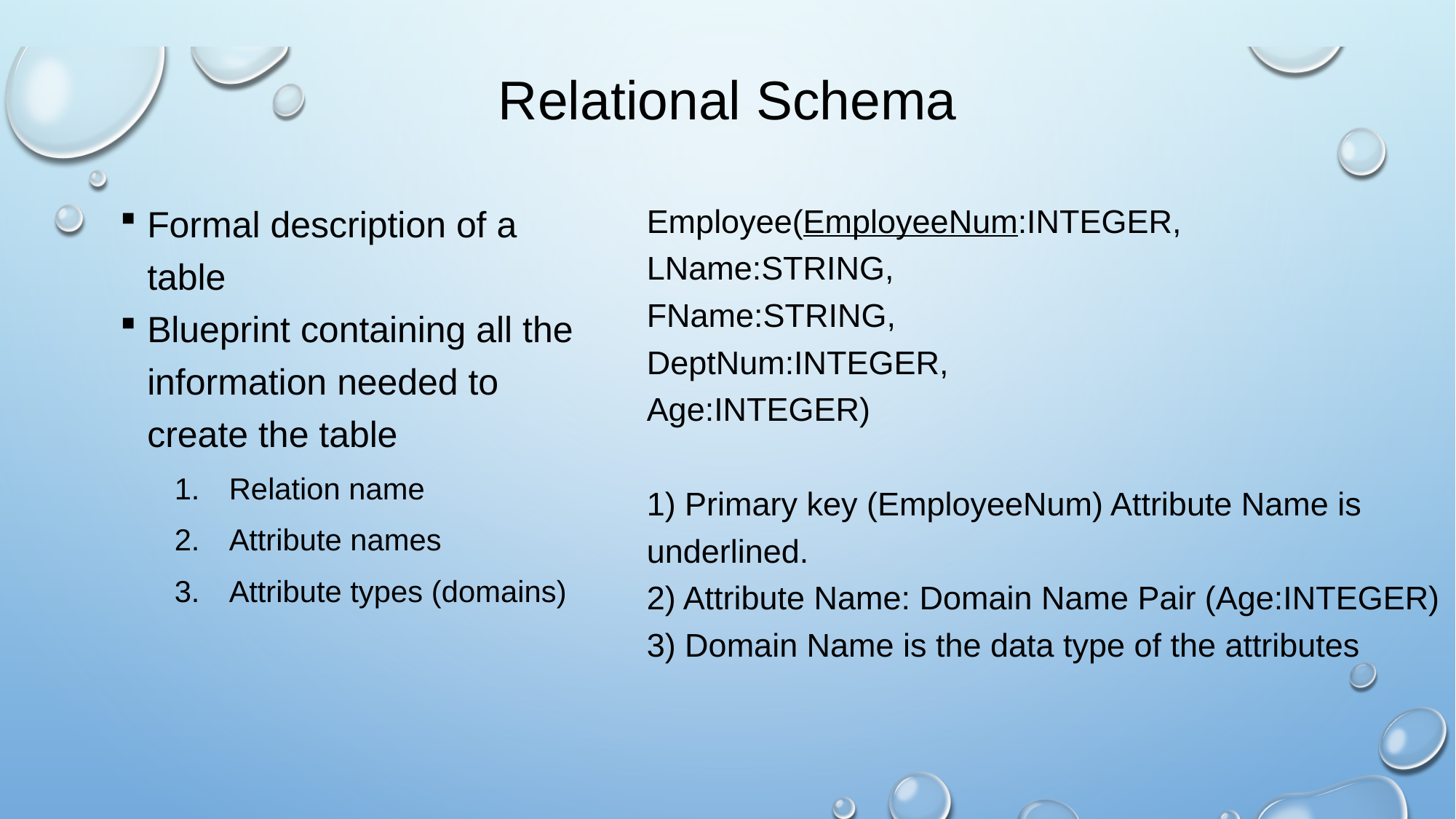

# Relational Schema
Formal description of a table
Blueprint containing all the information needed to create the table
Relation name
Attribute names
Attribute types (domains)

Employee(EmployeeNum:INTEGER,
LName:STRING,
FName:STRING,
DeptNum:INTEGER,
Age:INTEGER)

1) Primary key (EmployeeNum) Attribute Name is underlined.
2) Attribute Name: Domain Name Pair (Age:INTEGER)
3) Domain Name is the data type of the attributes